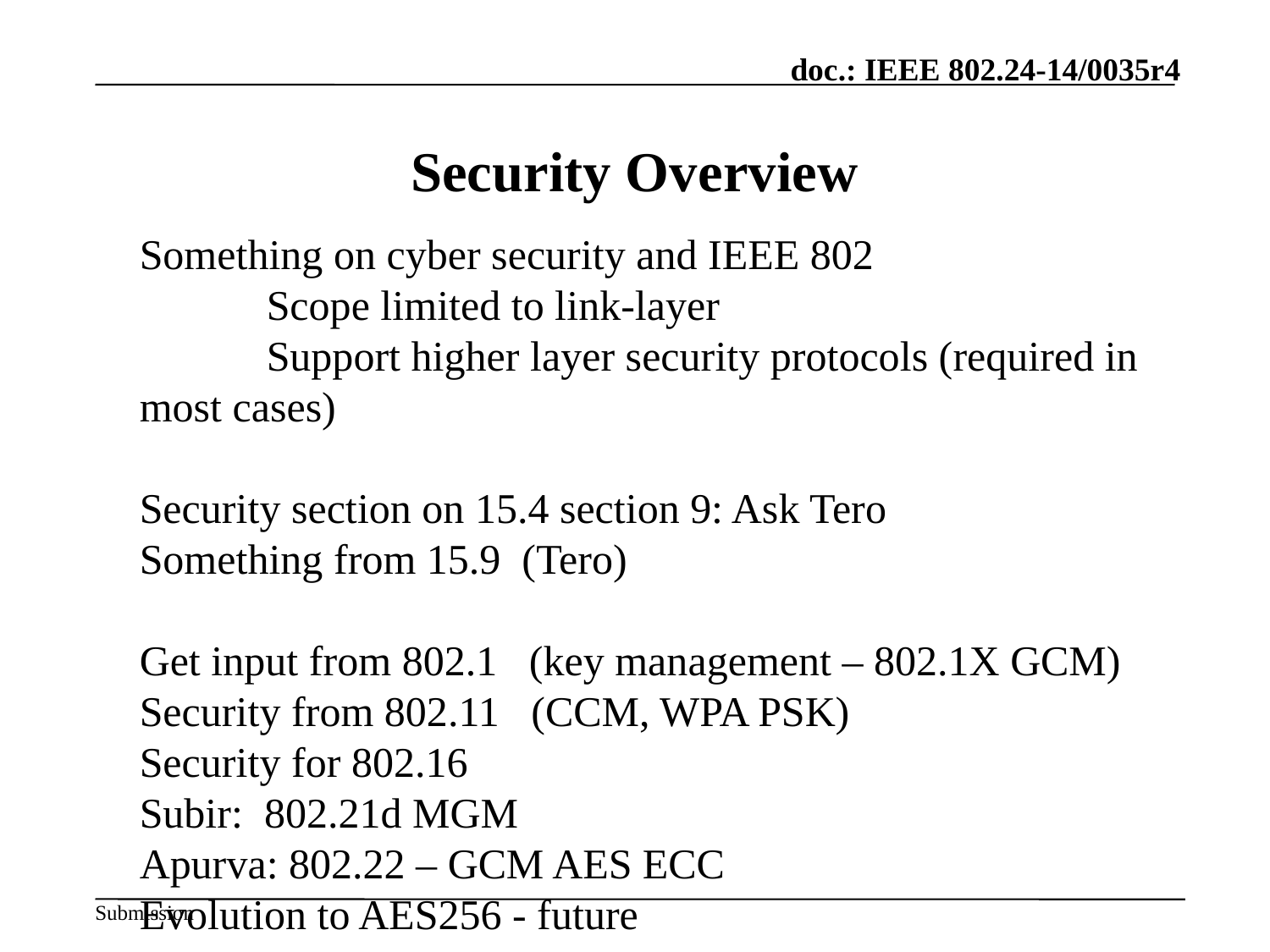

# Security Overview
Something on cyber security and IEEE 802
	Scope limited to link-layer
	Support higher layer security protocols (required in most cases)

Security section on 15.4 section 9: Ask Tero
Something from 15.9  (Tero)

Get input from 802.1   (key management – 802.1X GCM)
Security from 802.11   (CCM, WPA PSK)
Security for 802.16
Subir:  802.21d MGM
Apurva: 802.22 – GCM AES ECC
Evolution to AES256 - future